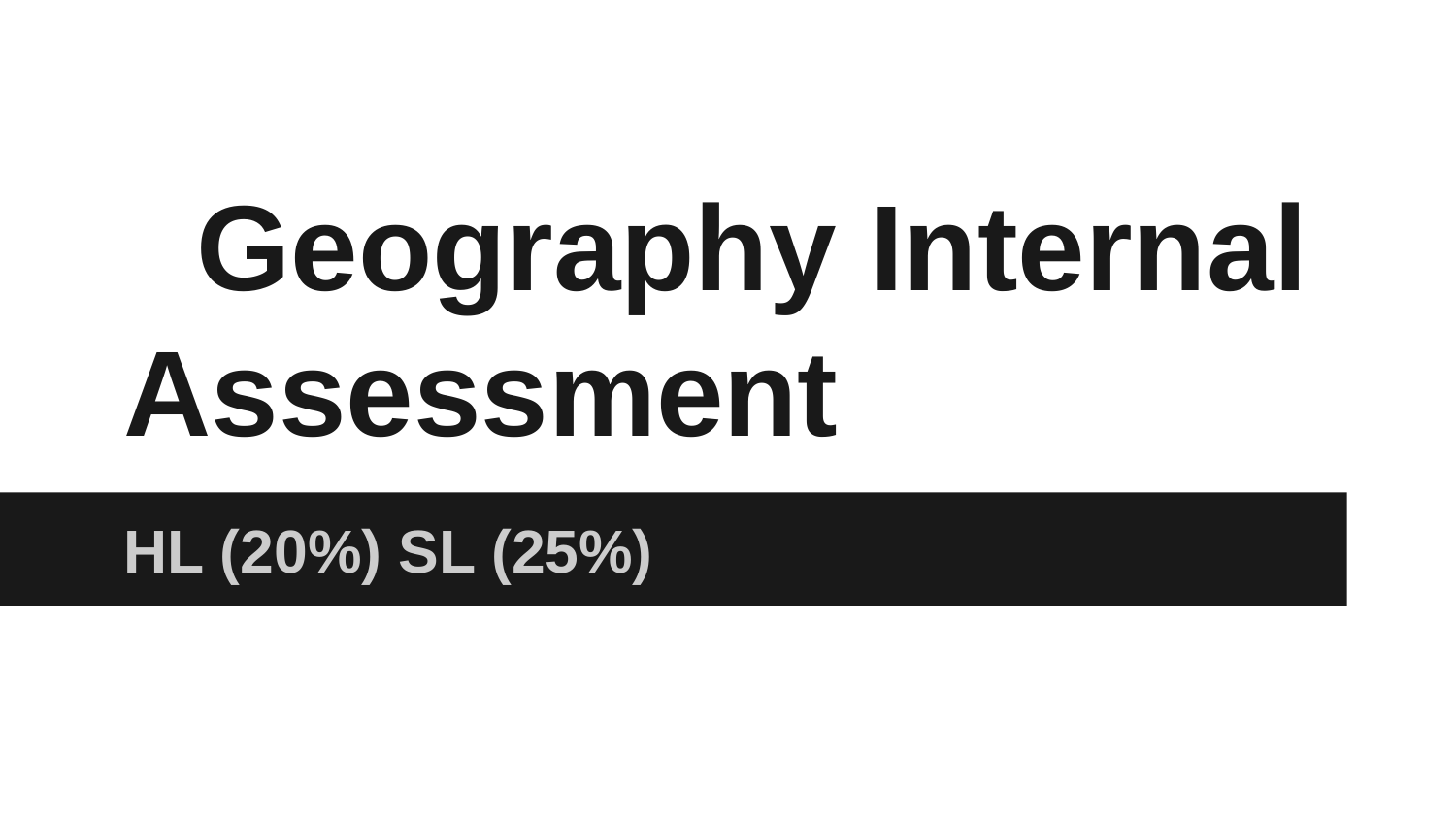

# Geography Internal Assessment
HL (20%) SL (25%)